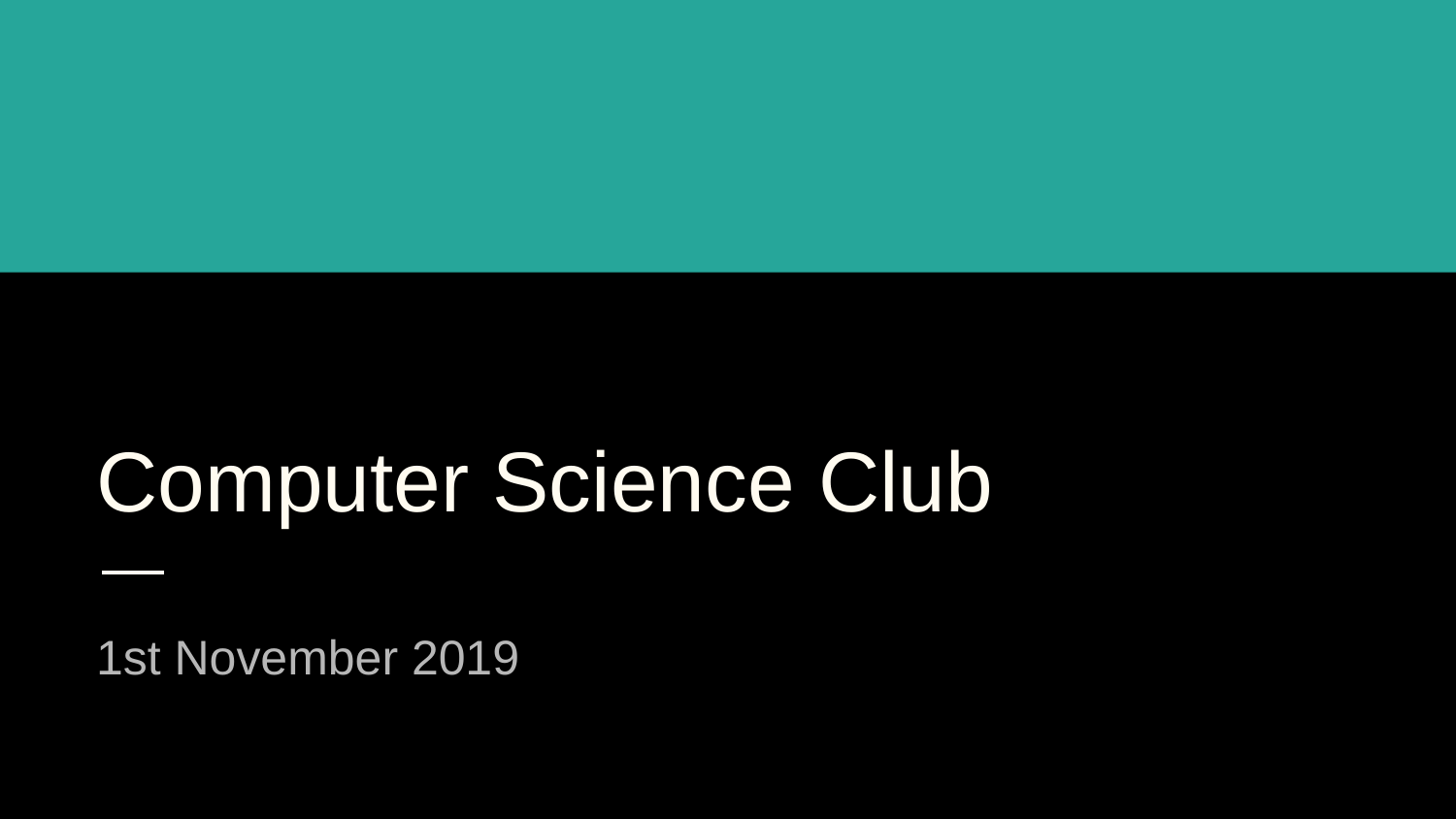

# Computer Science Club
1st November 2019